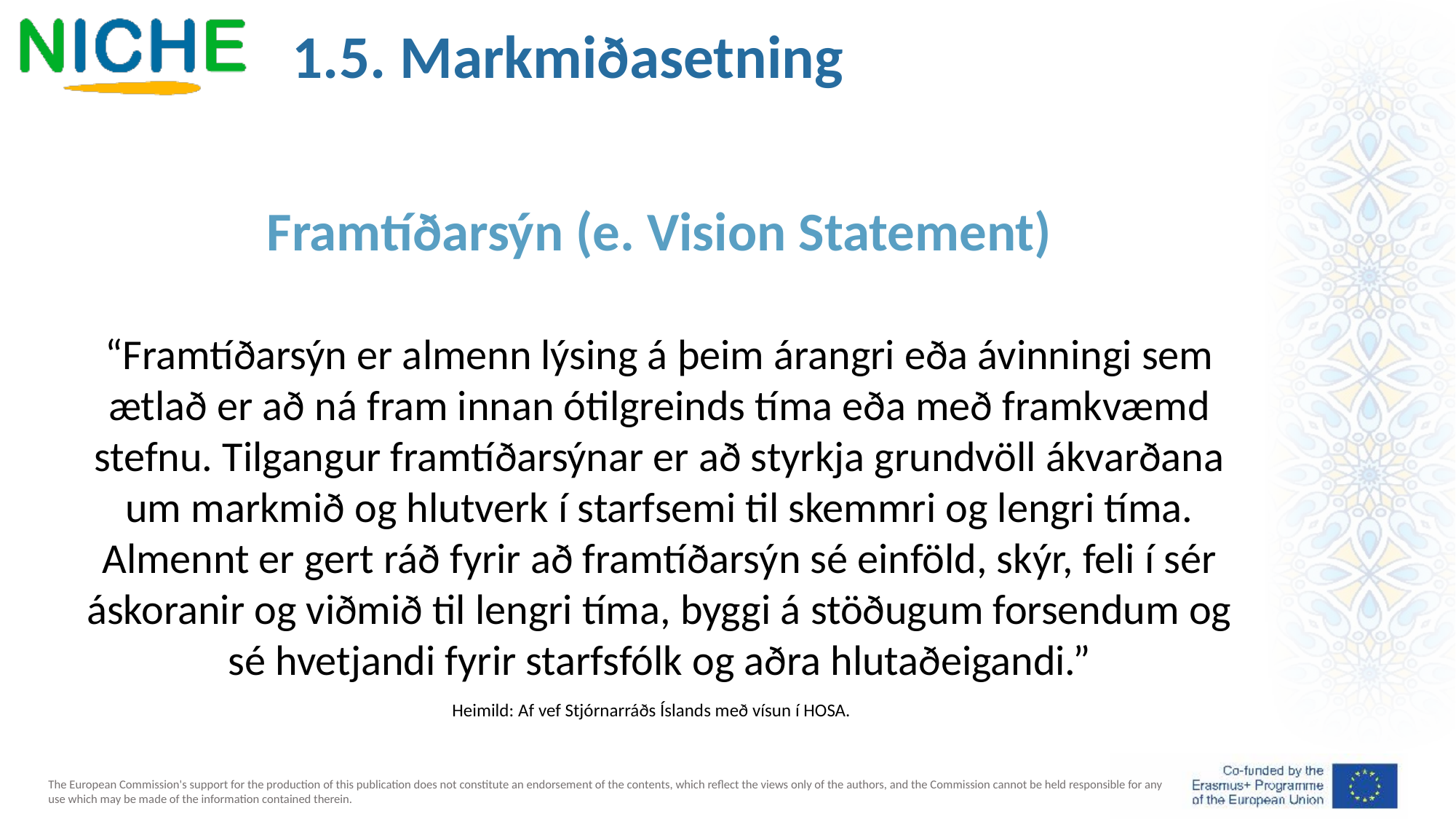

1.5. Markmiðasetning
Framtíðarsýn (e. Vision Statement)

“Framtíðarsýn er almenn lýsing á þeim árangri eða ávinningi sem ætlað er að ná fram innan ótilgreinds tíma eða með framkvæmd stefnu. Tilgangur framtíðarsýnar er að styrkja grundvöll ákvarðana um markmið og hlutverk í starfsemi til skemmri og lengri tíma. Almennt er gert ráð fyrir að framtíðarsýn sé einföld, skýr, feli í sér áskoranir og viðmið til lengri tíma, byggi á stöðugum forsendum og sé hvetjandi fyrir starfsfólk og aðra hlutaðeigandi.”

Heimild: Af vef Stjórnarráðs Íslands með vísun í HOSA.